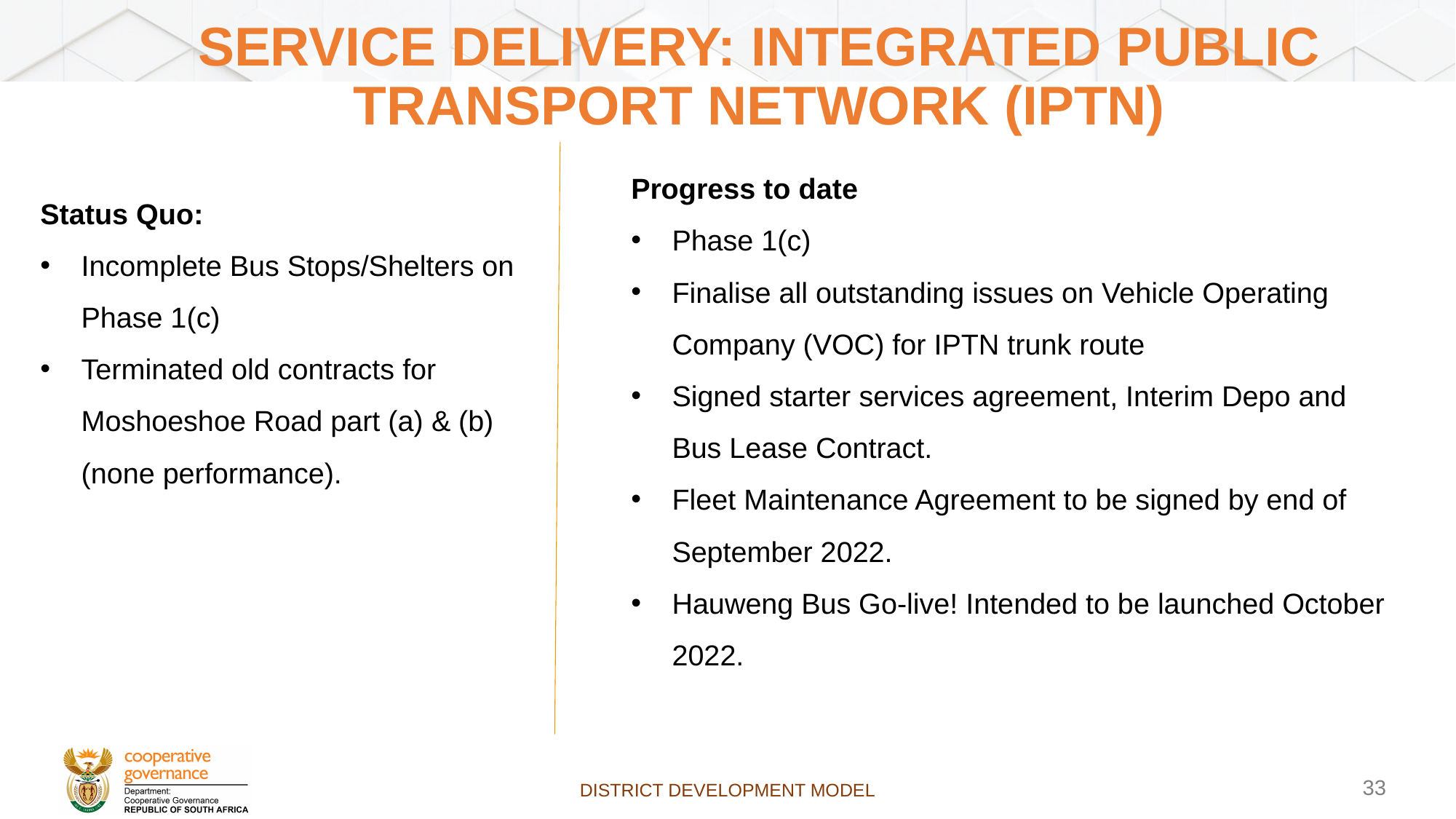

# Service delivery: integrated public transport network (iptn)

Progress to date
Phase 1(c)
Finalise all outstanding issues on Vehicle Operating Company (VOC) for IPTN trunk route
Signed starter services agreement, Interim Depo and Bus Lease Contract.
Fleet Maintenance Agreement to be signed by end of September 2022.
Hauweng Bus Go-live! Intended to be launched October 2022.

Status Quo:
Incomplete Bus Stops/Shelters on Phase 1(c)
Terminated old contracts for Moshoeshoe Road part (a) & (b) (none performance).